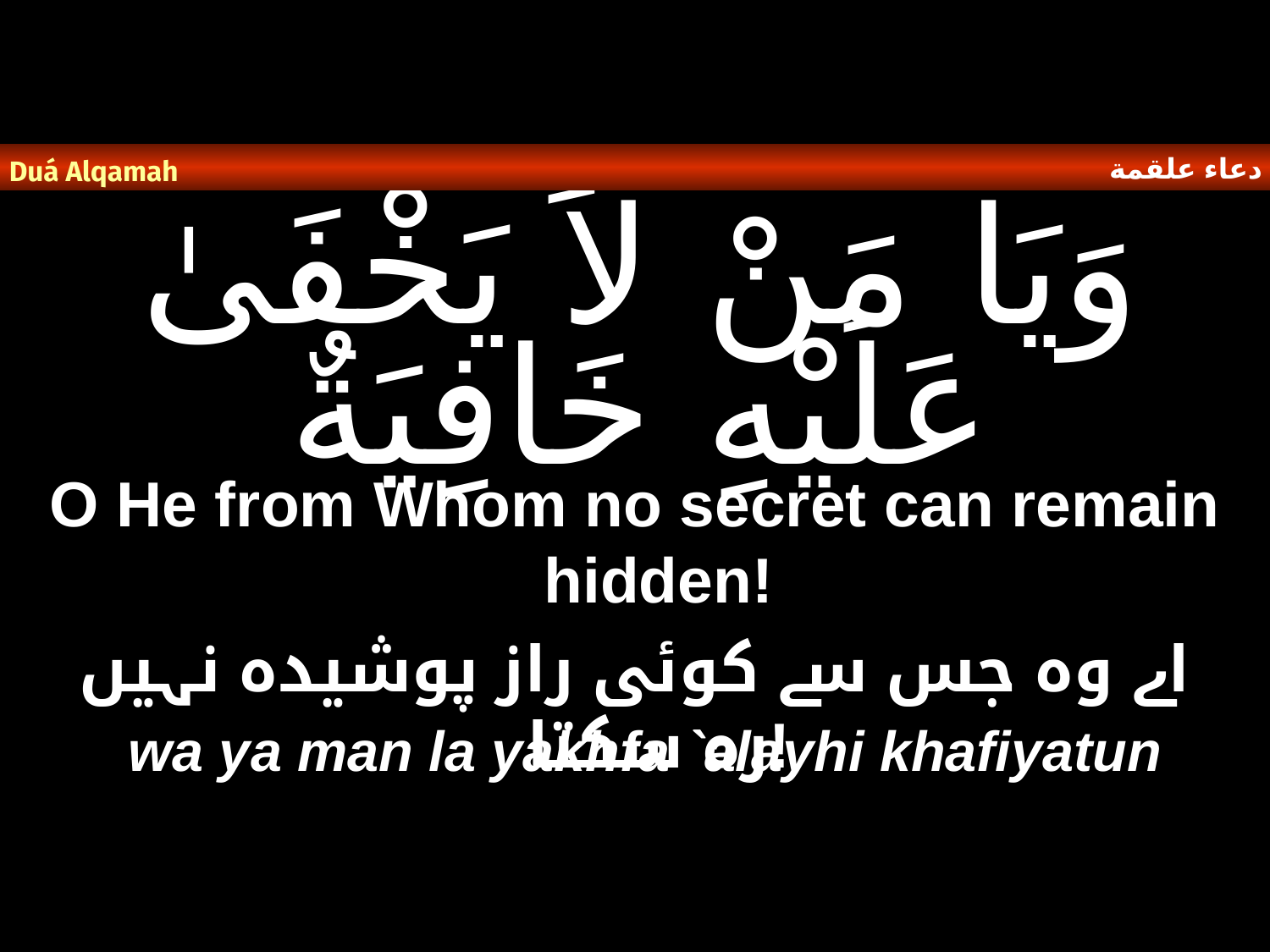

دعاء علقمة
Duá Alqamah
# وَيَا مَنْ لاَ يَخْفَىٰ عَلَيْهِ خَافِيَةٌ
O He from Whom no secret can remain hidden!
اے وہ جس سے کوئی راز پوشیدہ نہیں رہ سکتا!

wa ya man la yakhfa `alayhi khafiyatun